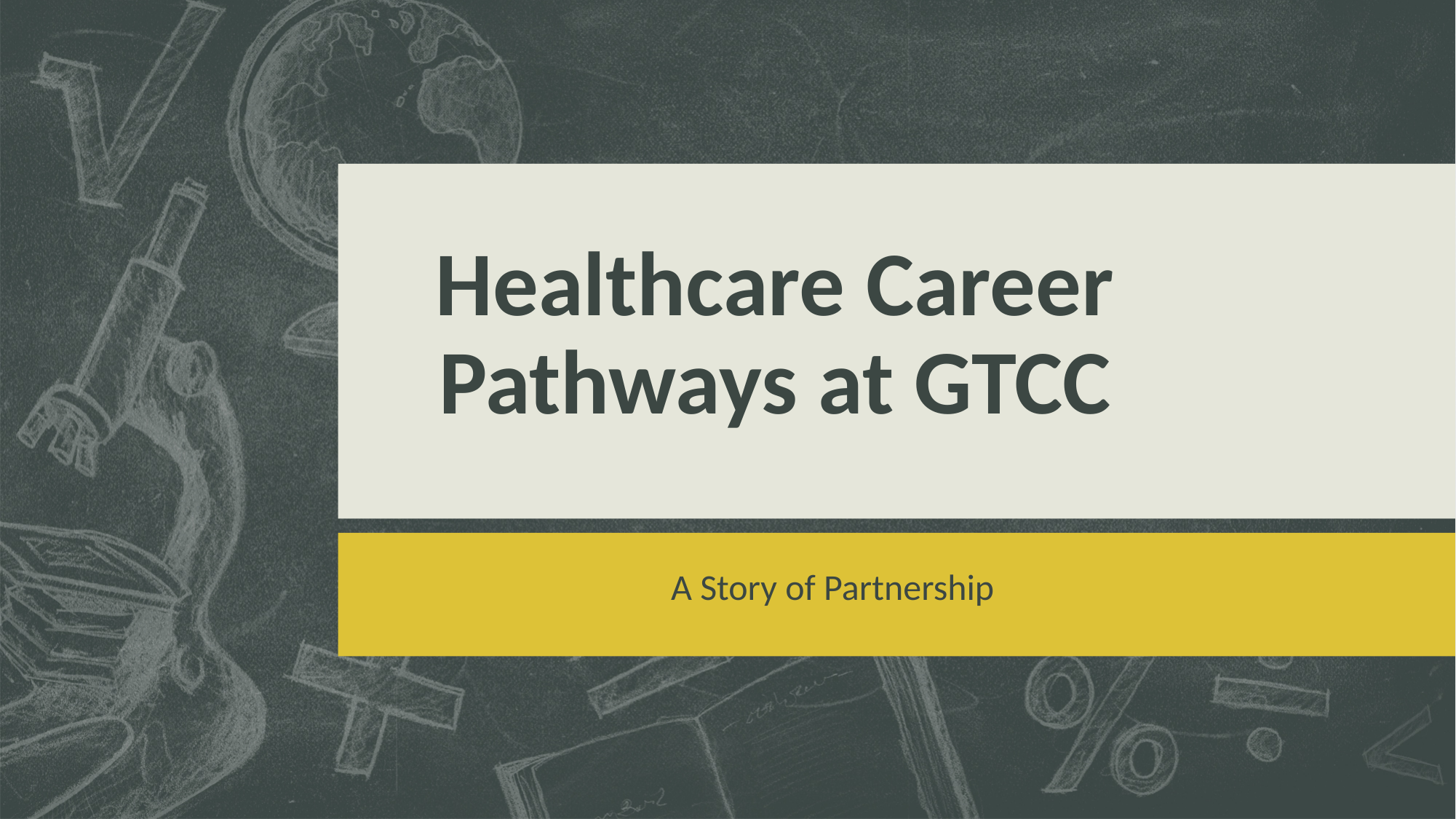

# Healthcare Career Pathways at GTCC
A Story of Partnership